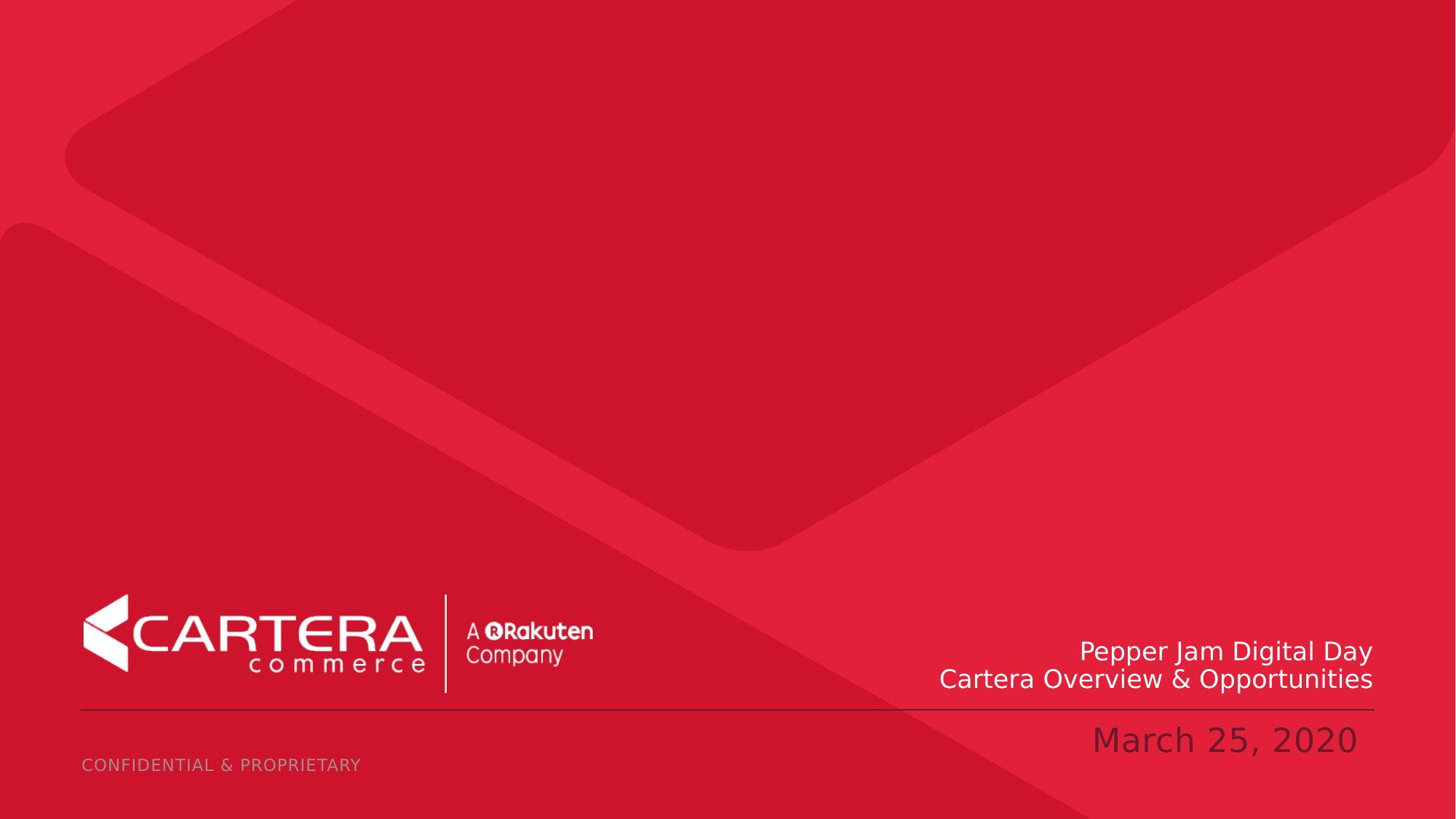

# Pepper Jam Digital Day Cartera Overview & Opportunities
March 25, 2020
CONFIDENTIAL & PROPRIETARY